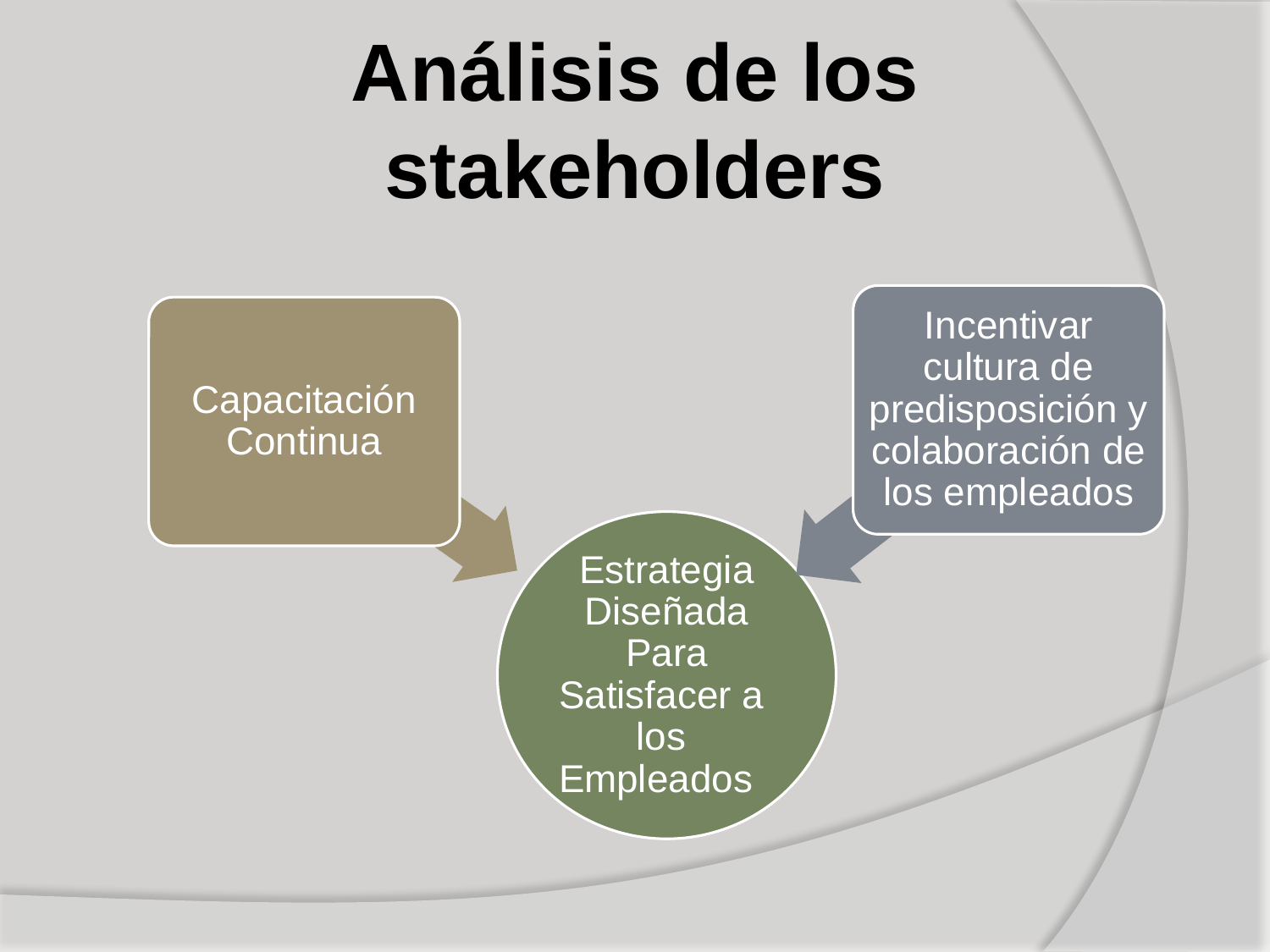

# Análisis de los stakeholders
Estrategia Diseñada Para Satisfacer a  los  Empleados
Capacitación Continua
Incentivar cultura de predisposición y colaboración de los empleados